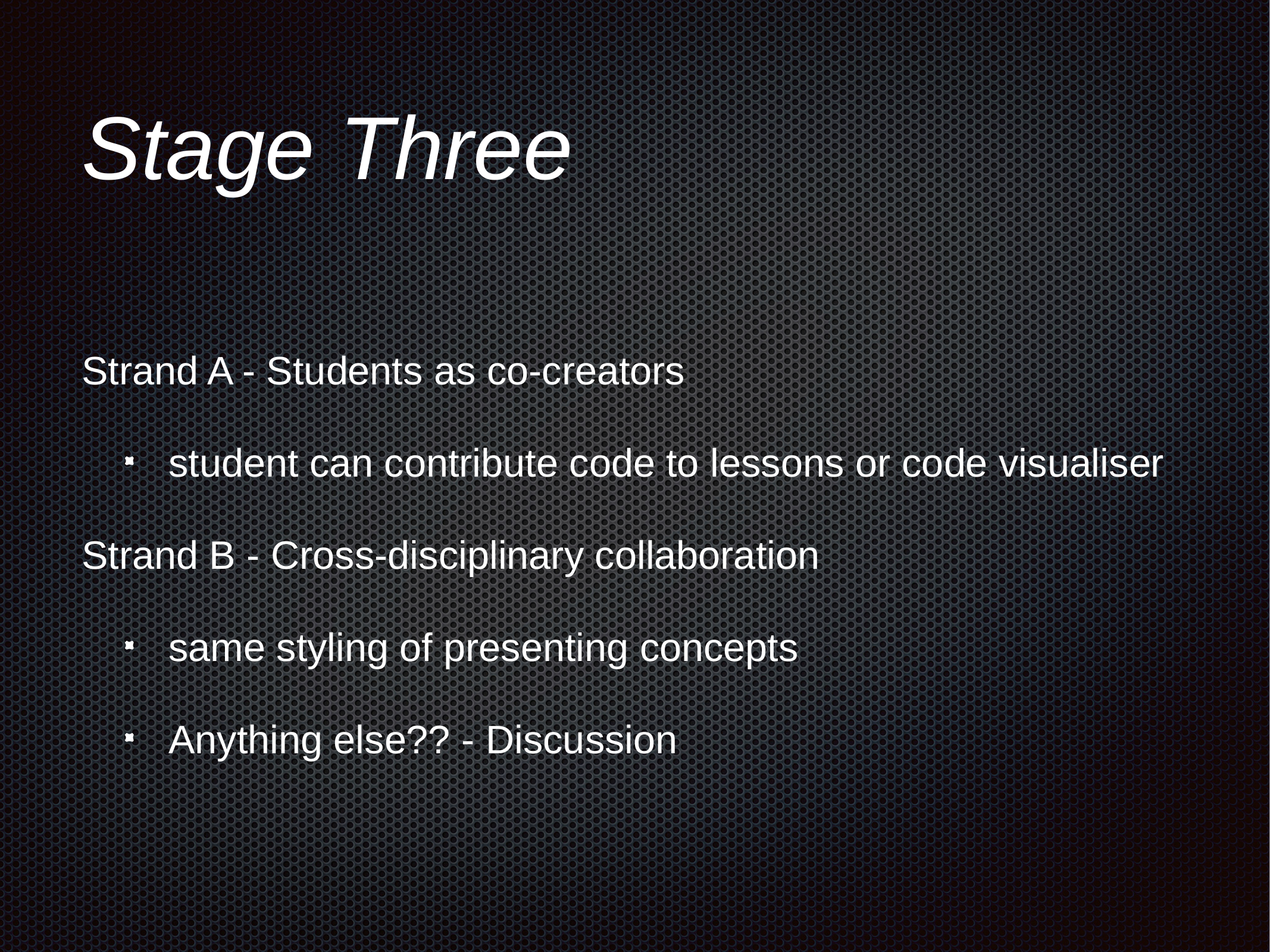

# Stage Three
Strand A - Students as co-creators
student can contribute code to lessons or code visualiser
Strand B - Cross-disciplinary collaboration
same styling of presenting concepts
Anything else?? - Discussion